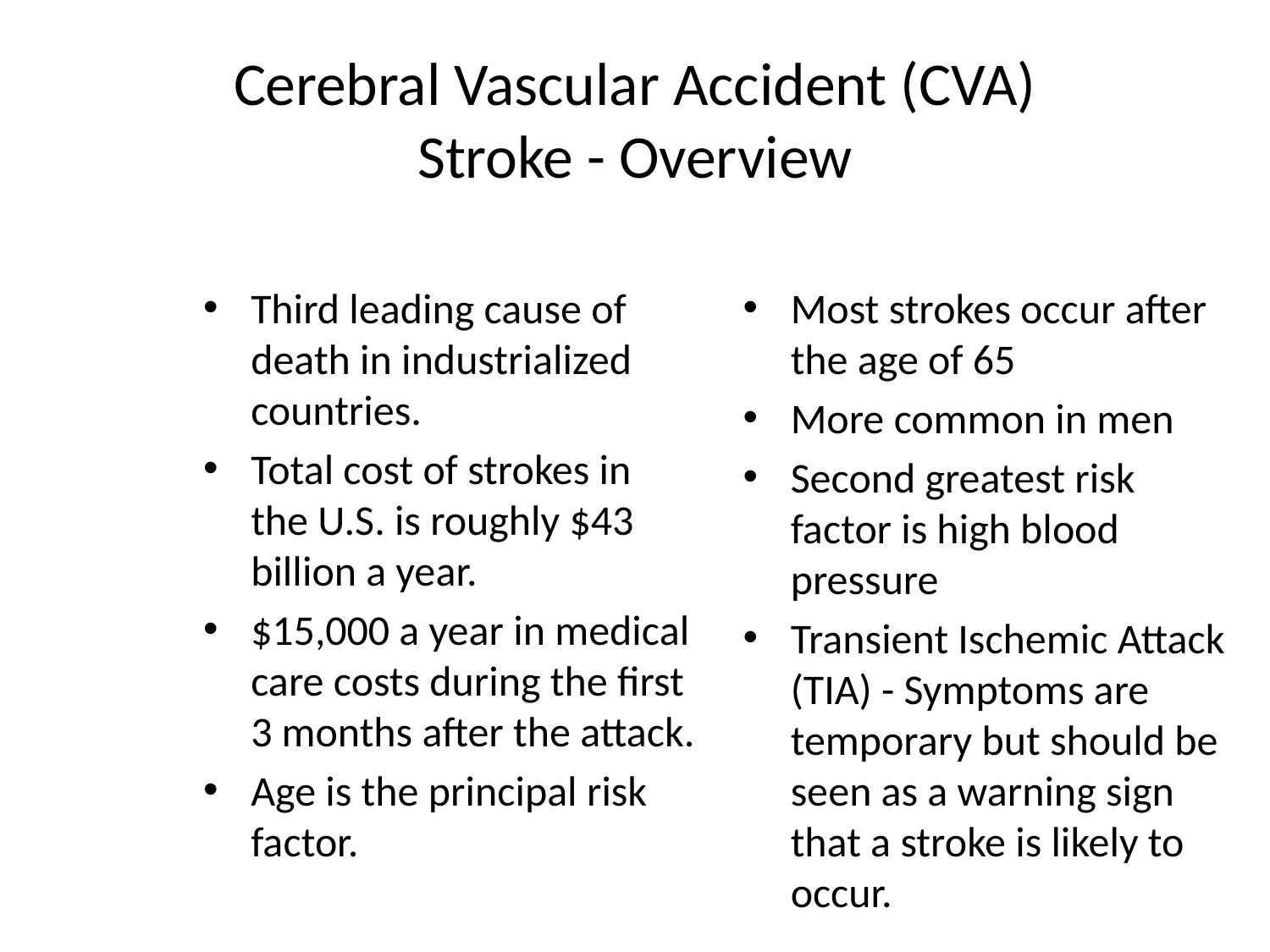

# Cerebral Vascular Accident (CVA) Stroke - Overview
Third leading cause of death in industrialized countries.
Total cost of strokes in the U.S. is roughly $43 billion a year.
$15,000 a year in medical care costs during the first 3 months after the attack.
Age is the principal risk factor.
Most strokes occur after the age of 65
More common in men
Second greatest risk factor is high blood pressure
Transient Ischemic Attack (TIA) - Symptoms are temporary but should be seen as a warning sign that a stroke is likely to occur.